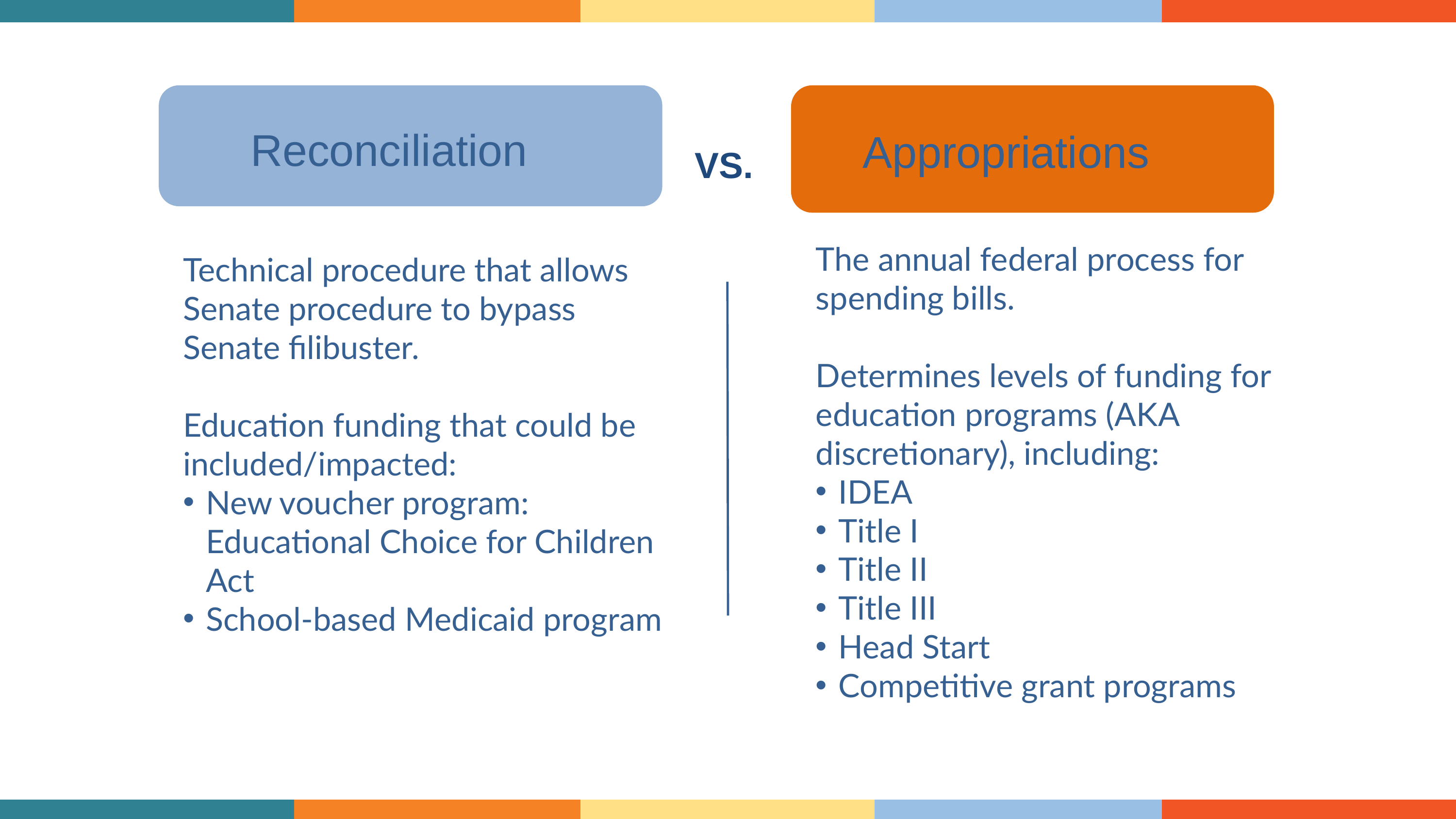

Reconciliation
Appropriations
VS.
The annual federal process for spending bills.

Determines levels of funding for education programs (AKA discretionary), including:
IDEA
Title I
Title II
Title III
Head Start
Competitive grant programs
Technical procedure that allows Senate procedure to bypass Senate filibuster.

Education funding that could be included/impacted:
New voucher program: Educational Choice for Children Act
School-based Medicaid program